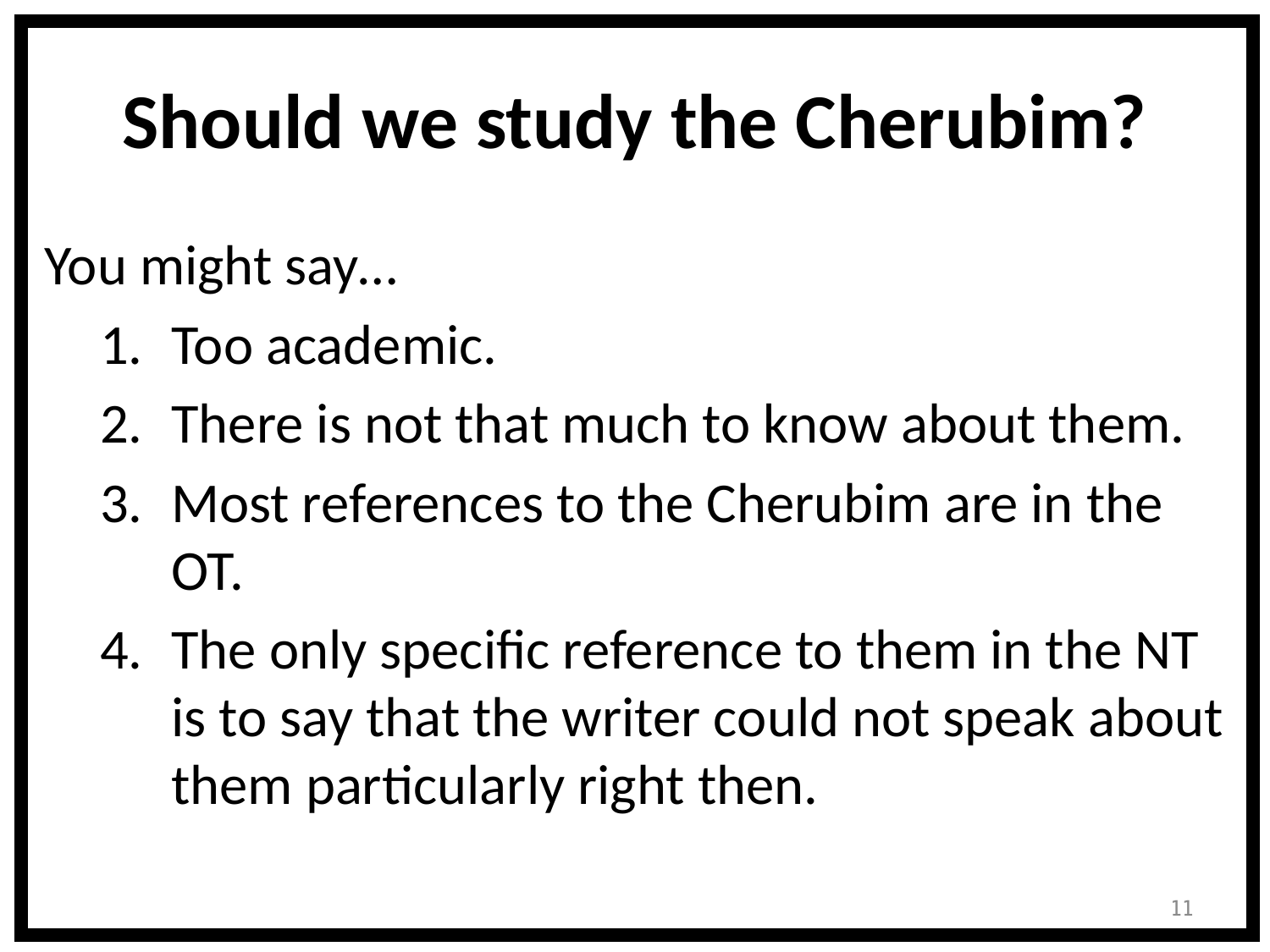

# Should we study the Cherubim?
You might say…
Too academic.
There is not that much to know about them.
Most references to the Cherubim are in the OT.
The only specific reference to them in the NT is to say that the writer could not speak about them particularly right then.

11